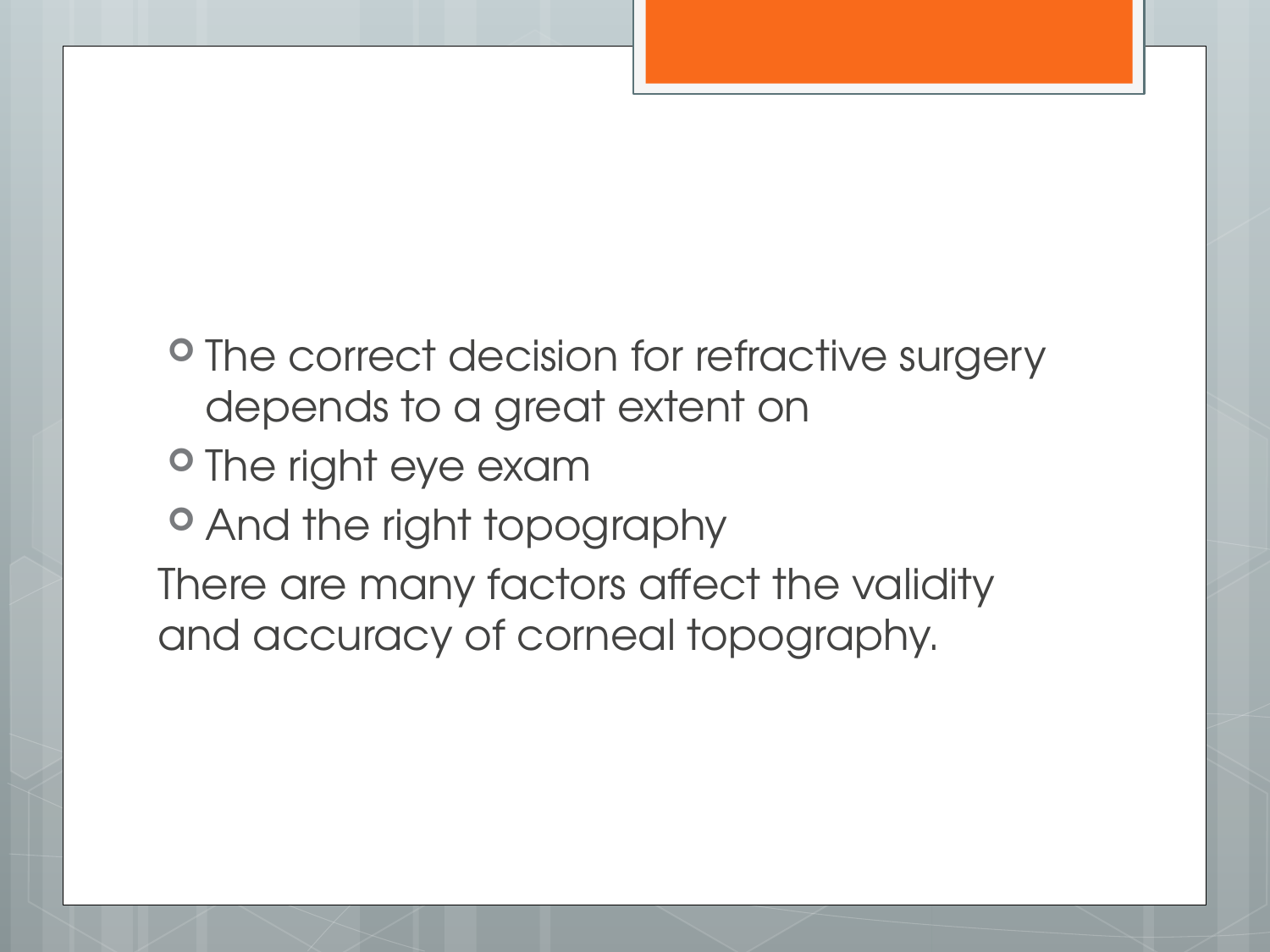

#
The correct decision for refractive surgery depends to a great extent on
The right eye exam
And the right topography
There are many factors affect the validity and accuracy of corneal topography.